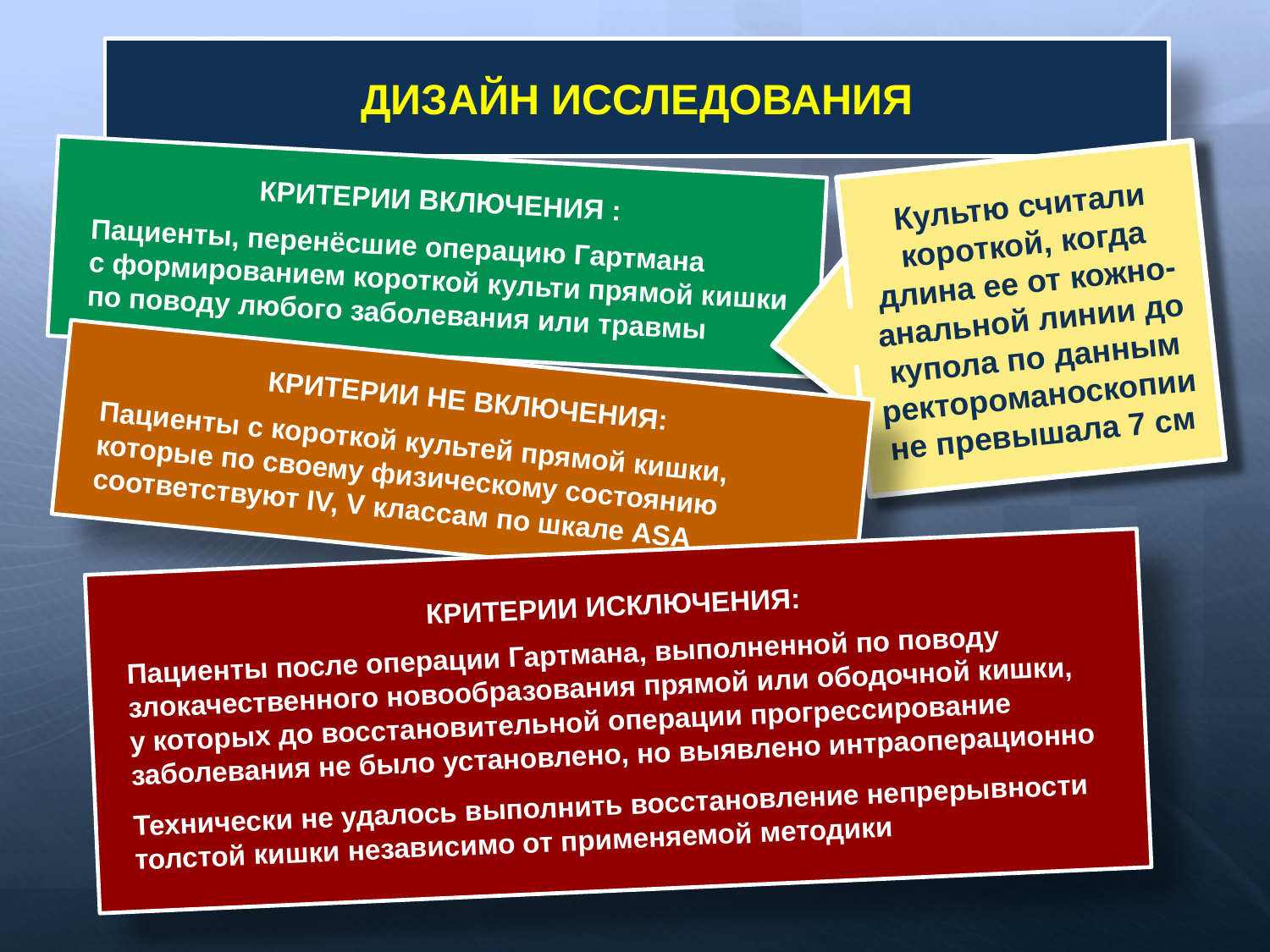

ДИЗАЙН ИССЛЕДОВАНИЯ
КРИТЕРИИ ВКЛЮЧЕНИЯ :

Пациенты, перенёсшие операцию Гартмана
с формированием короткой культи прямой кишки по поводу любого заболевания или травмы
Культю считали короткой, когда длина ее от кожно-анальной линии до купола по данным ректороманоскопии не превышала 7 см
КРИТЕРИИ НЕ ВКЛЮЧЕНИЯ:

Пациенты с короткой культей прямой кишки, которые по своему физическому состоянию соответствуют IV, V классам по шкале ASA
КРИТЕРИИ ИСКЛЮЧЕНИЯ:

Пациенты после операции Гартмана, выполненной по поводу злокачественного новообразования прямой или ободочной кишки,
у которых до восстановительной операции прогрессирование заболевания не было установлено, но выявлено интраоперационно

Технически не удалось выполнить восстановление непрерывности толстой кишки независимо от применяемой методики